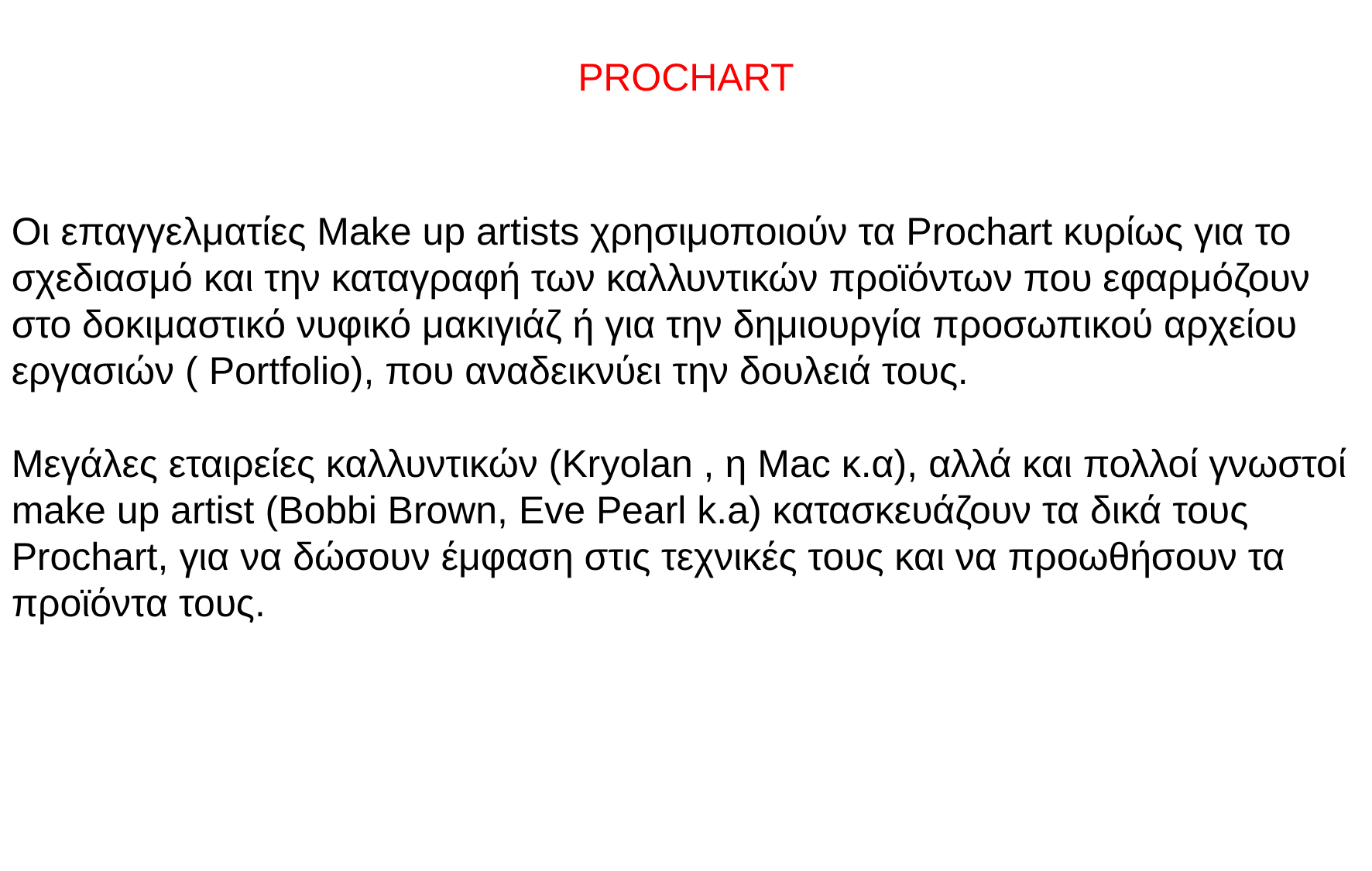

PROCHART

Οι επαγγελματίες Make up artists χρησιμοποιούν τα Prochart κυρίως για το σχεδιασμό και την καταγραφή των καλλυντικών προϊόντων που εφαρμόζουν στο δοκιμαστικό νυφικό μακιγιάζ ή για την δημιουργία προσωπικού αρχείου εργασιών ( Portfolio), που αναδεικνύει την δουλειά τους.

Μεγάλες εταιρείες καλλυντικών (Kryolan , η Mac κ.α), αλλά και πολλοί γνωστοί make up artist (Bobbi Brown, Eve Pearl k.a) κατασκευάζουν τα δικά τους Prochart, για να δώσουν έμφαση στις τεχνικές τους και να προωθήσουν τα προϊόντα τους.